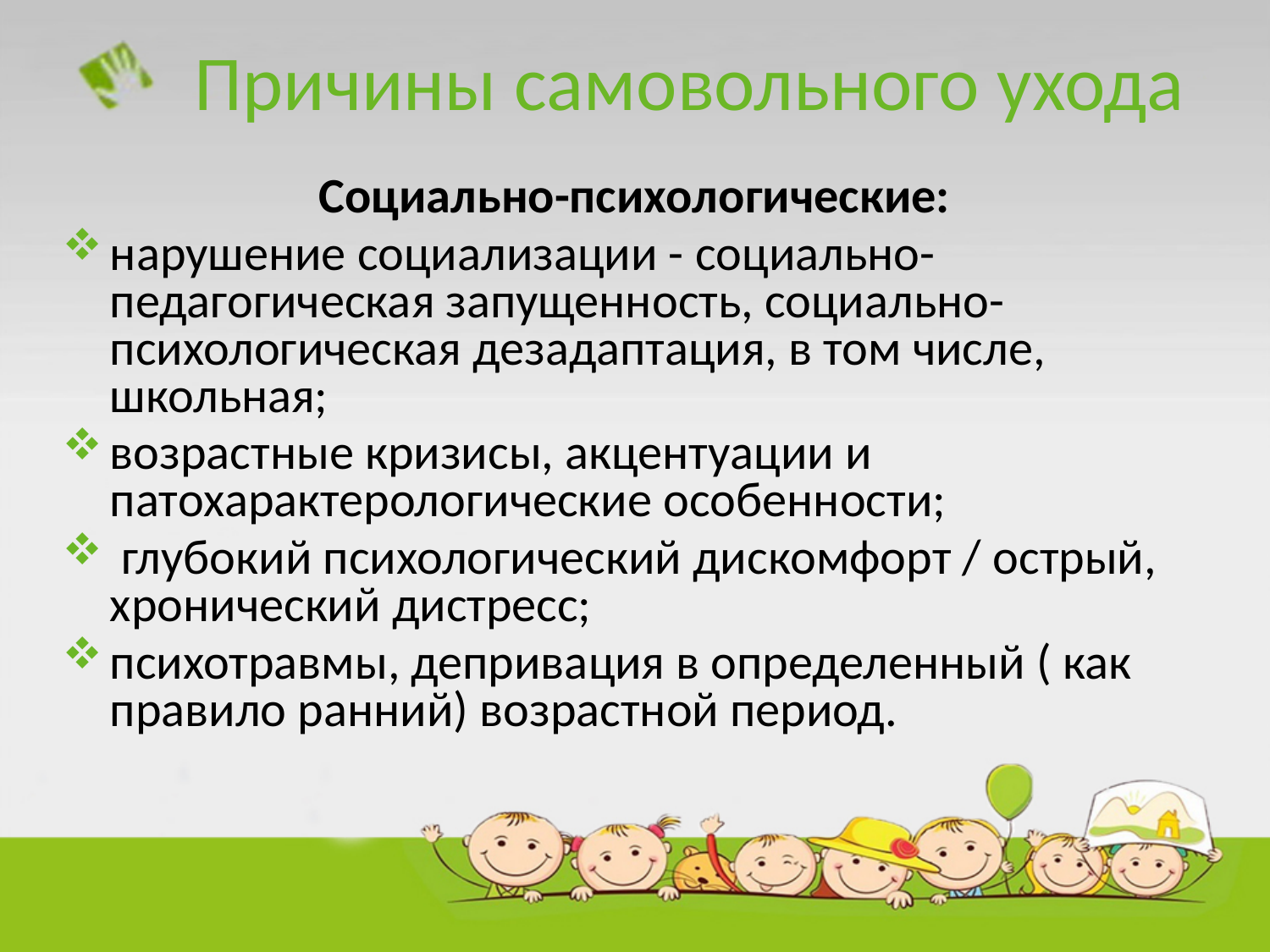

Причины самовольного ухода
Социально-психологические:
нарушение социализации - социально-педагогическая запущенность, социально-психологическая дезадаптация, в том числе, школьная;
возрастные кризисы, акцентуации и патохарактерологические особенности;
 глубокий психологический дискомфорт / острый, хронический дистресс;
психотравмы, депривация в определенный ( как правило ранний) возрастной период.